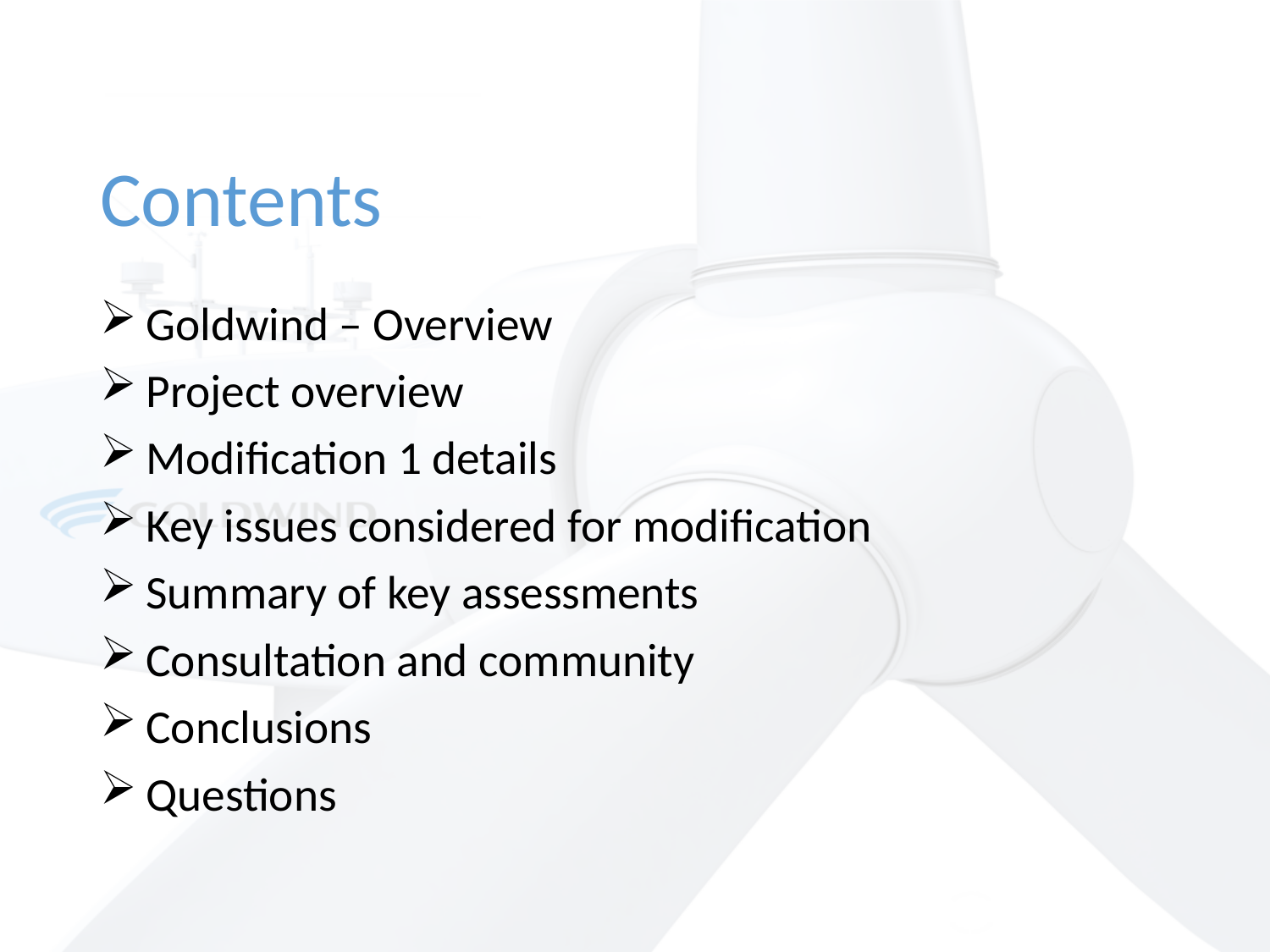

# Contents
 Goldwind – Overview
 Project overview
 Modification 1 details
 Key issues considered for modification
 Summary of key assessments
 Consultation and community
 Conclusions
 Questions